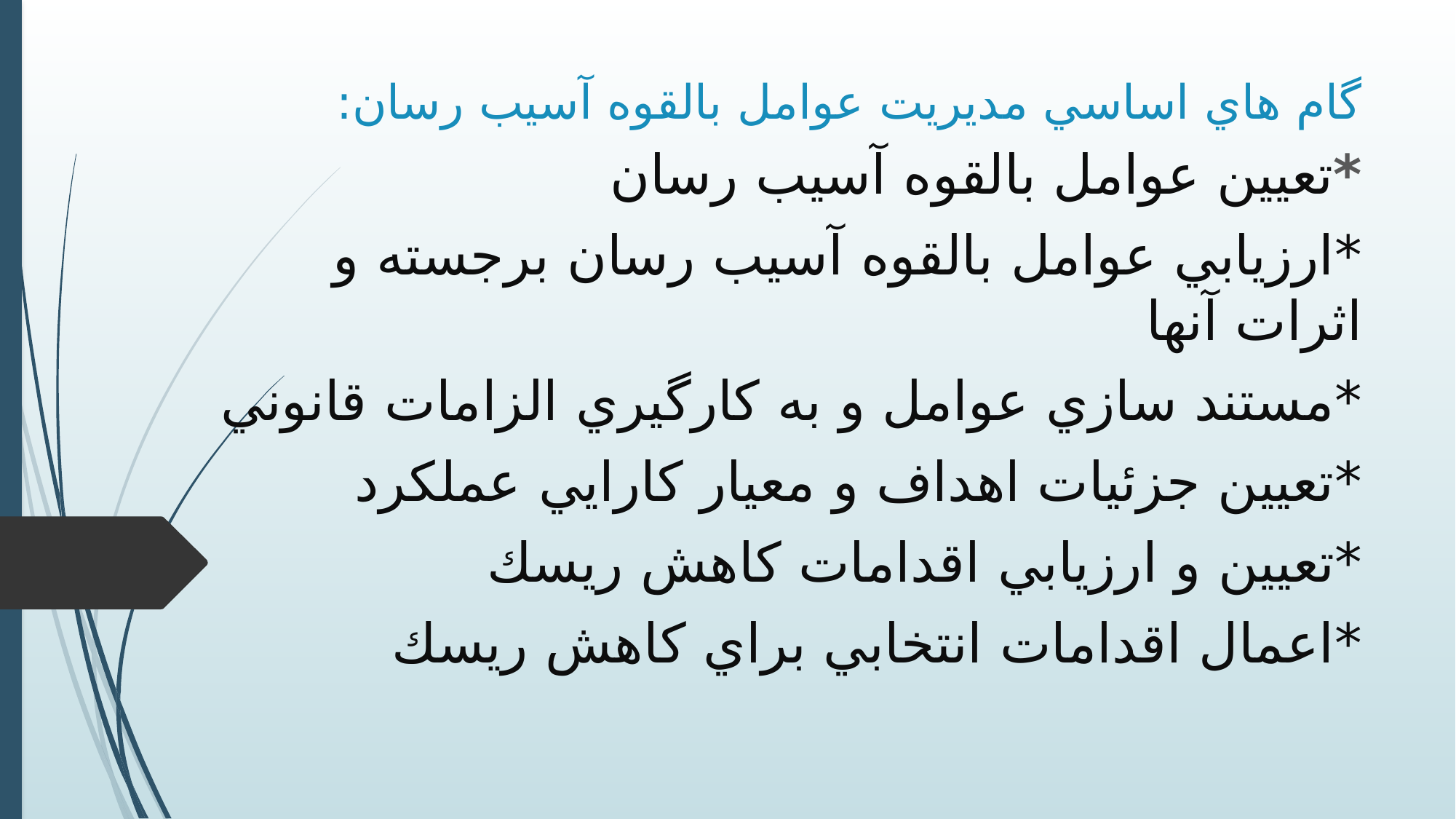

# گام هاي اساسي مديريت عوامل بالقوه آسيب رسان:
*تعيين عوامل بالقوه آسيب رسان
*ارزيابي عوامل بالقوه آسيب رسان برجسته و اثرات آنها
*مستند سازي عوامل و به كارگيري الزامات قانوني
*تعيين جزئيات اهداف و معيار كارايي عملكرد
*تعيين و ارزيابي اقدامات كاهش ريسك
*اعمال اقدامات انتخابي براي كاهش ريسك